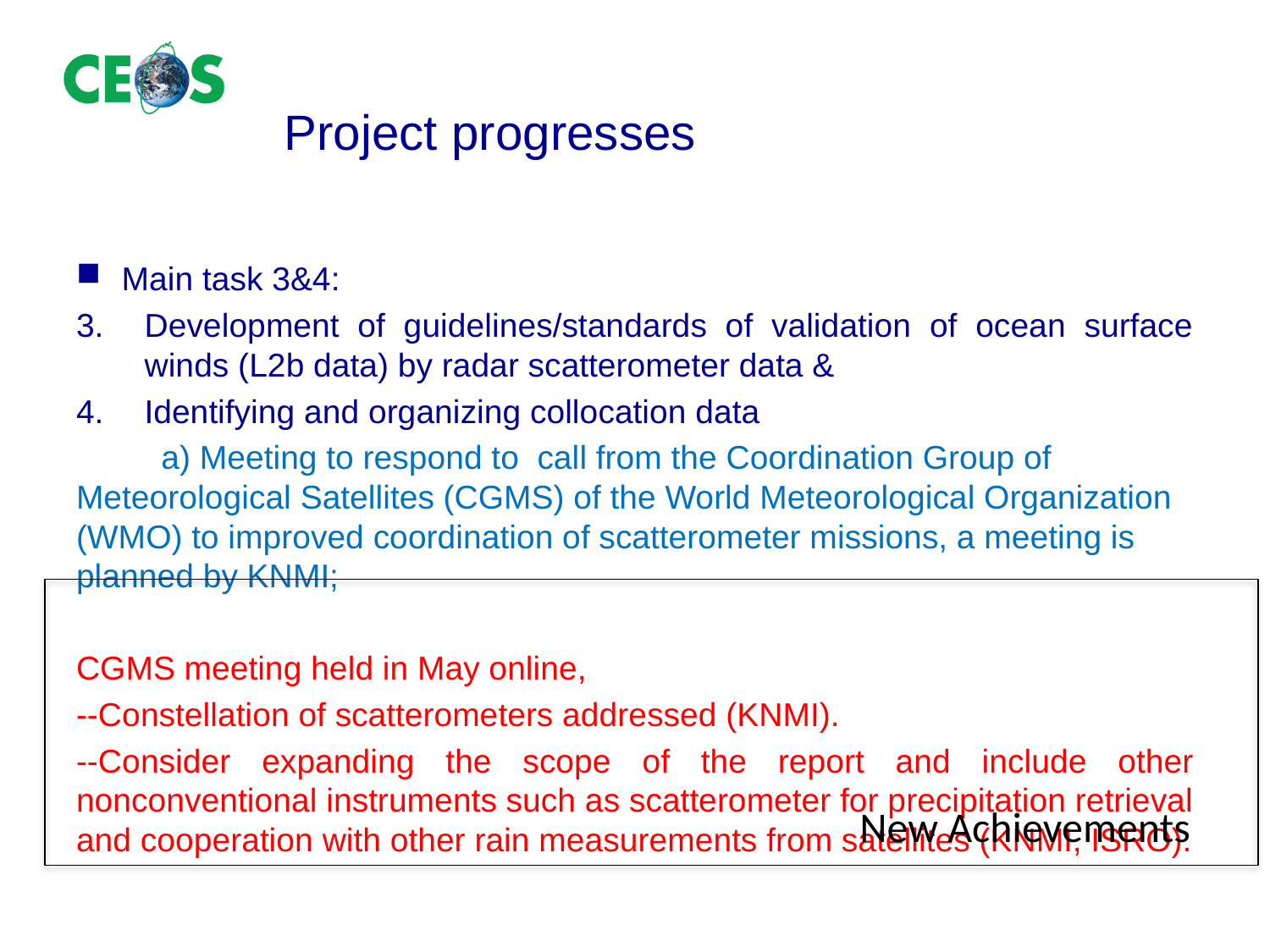

# Project progresses
Main task 3&4:
Development of guidelines/standards of validation of ocean surface winds (L2b data) by radar scatterometer data &
Identifying and organizing collocation data
	a) Meeting to respond to  call from the Coordination Group of Meteorological Satellites (CGMS) of the World Meteorological Organization (WMO) to improved coordination of scatterometer missions, a meeting is planned by KNMI;

CGMS meeting held in May online,
--Constellation of scatterometers addressed (KNMI).
--Consider expanding the scope of the report and include other nonconventional instruments such as scatterometer for precipitation retrieval and cooperation with other rain measurements from satellites (KNMI, ISRO).

New Achievements